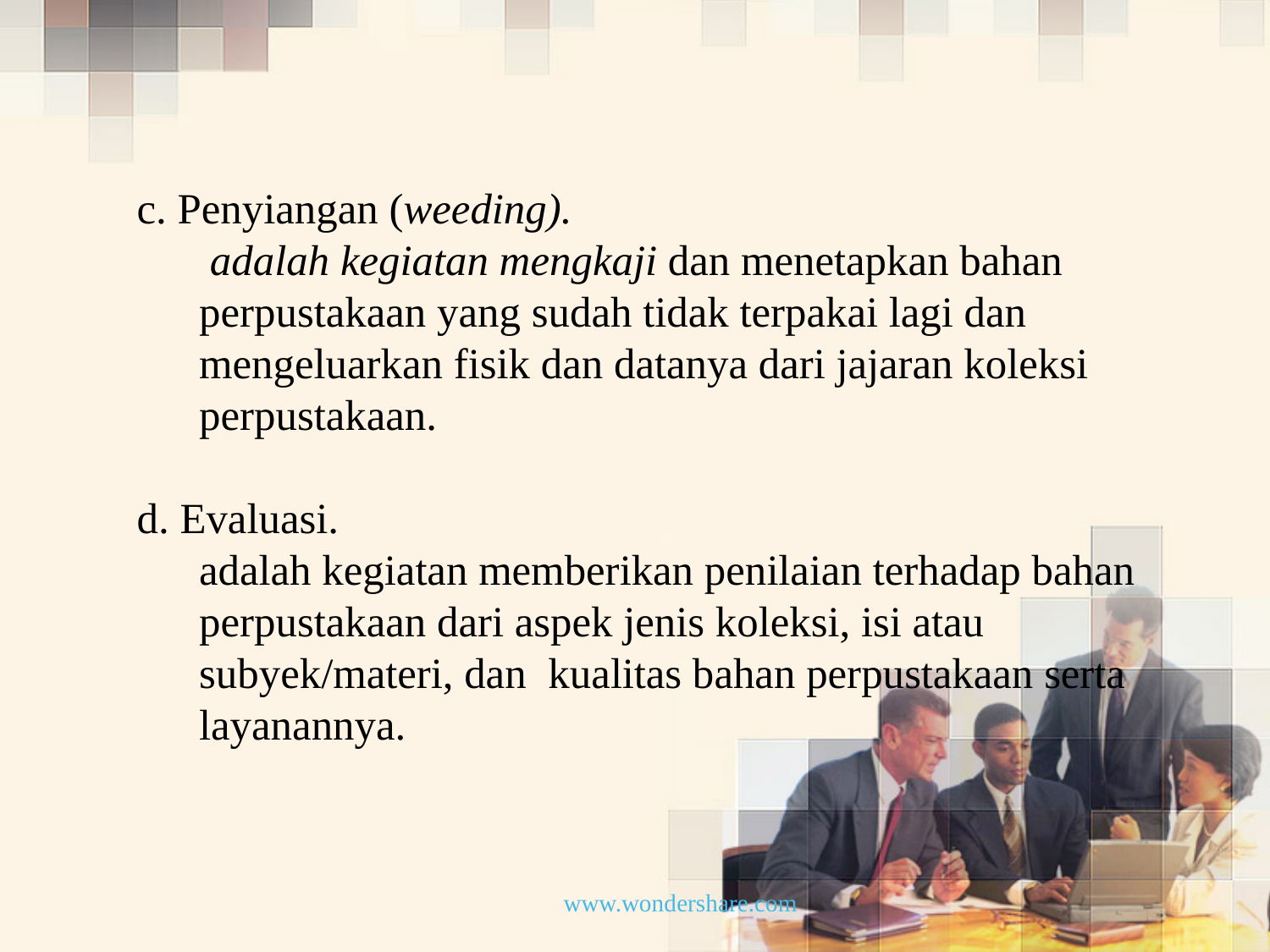

c. Penyiangan (weeding).
	 adalah kegiatan mengkaji dan menetapkan bahan perpustakaan yang sudah tidak terpakai lagi dan
mengeluarkan fisik dan datanya dari jajaran koleksi perpustakaan.

d. Evaluasi.
	adalah kegiatan memberikan penilaian terhadap bahan perpustakaan dari aspek jenis koleksi, isi atau subyek/materi, dan  kualitas bahan perpustakaan serta layanannya.
www.wondershare.com